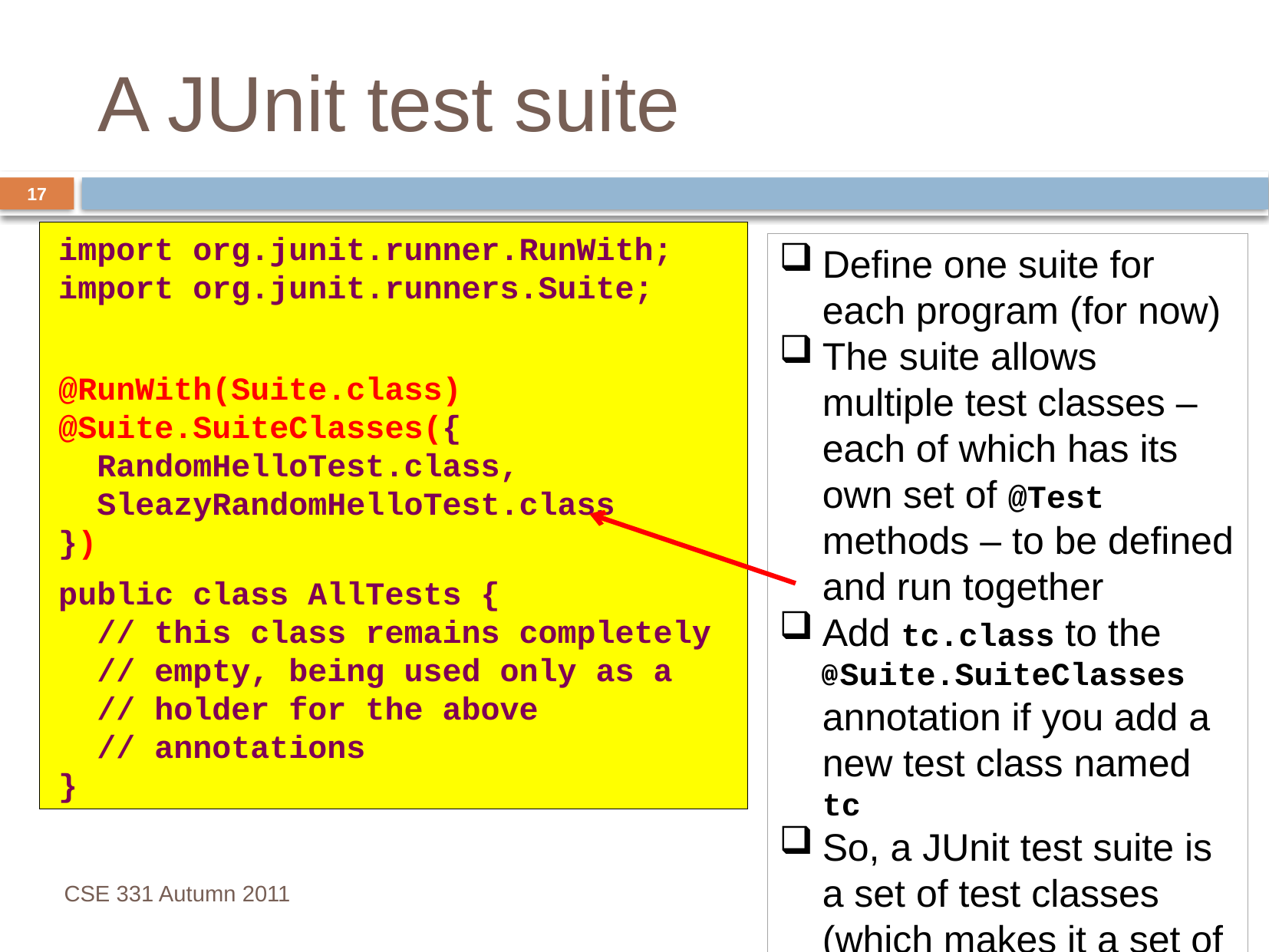

# A JUnit test suite
17
import org.junit.runner.RunWith;
import org.junit.runners.Suite;

@RunWith(Suite.class)
@Suite.SuiteClasses({
  RandomHelloTest.class,
  SleazyRandomHelloTest.class
})
public class AllTests {
  // this class remains completely
  // empty, being used only as a
  // holder for the above
  // annotations
}
Define one suite for each program (for now)
The suite allows multiple test classes – each of which has its own set of @Test methods – to be defined and run together
Add tc.class to the @Suite.SuiteClasses annotation if you add a new test class named tc
So, a JUnit test suite is a set of test classes (which makes it a set of a set of test methods)
CSE 331 Autumn 2011